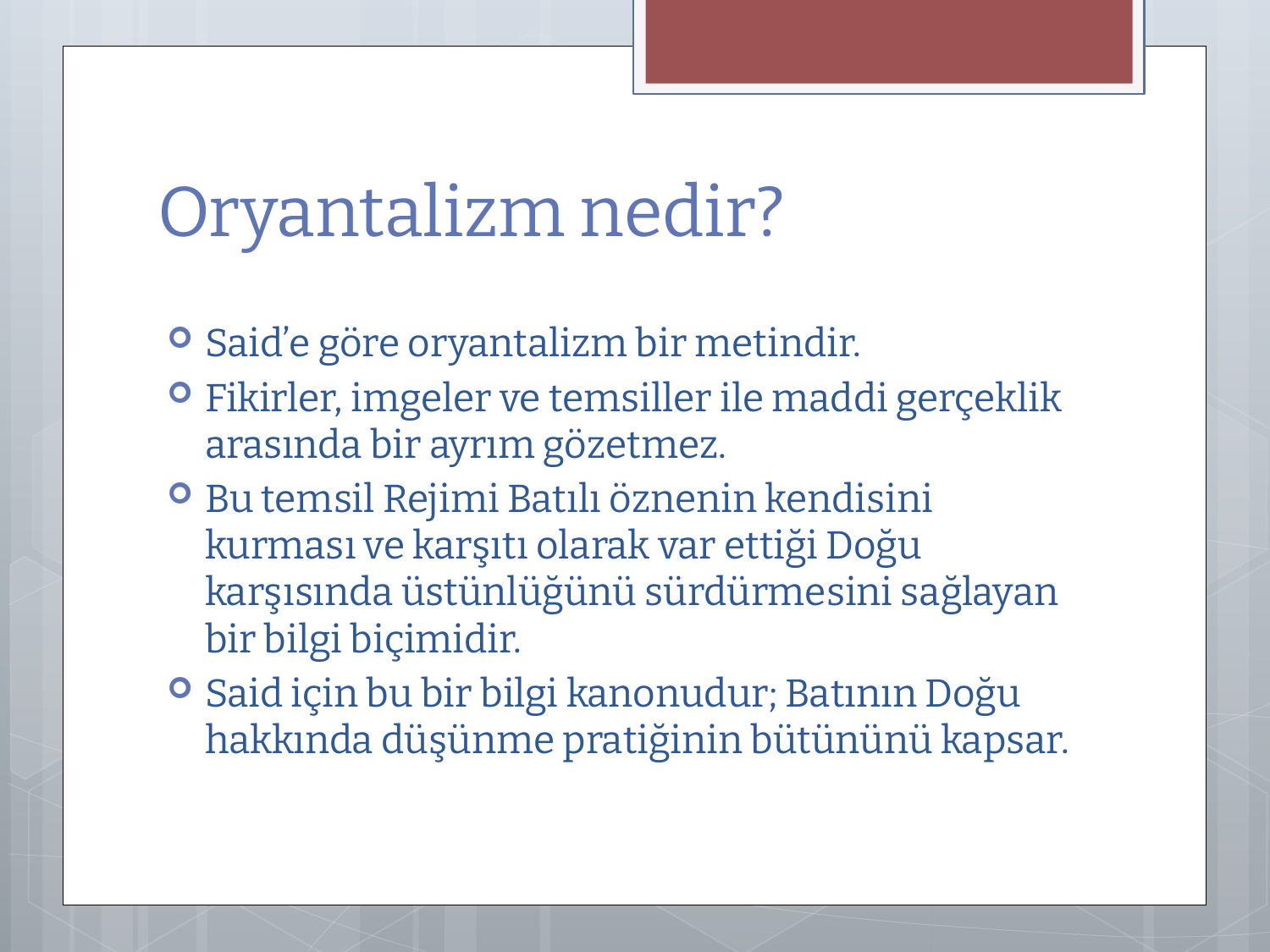

# Oryantalizm nedir?

Said’e göre oryantalizm bir metindir.
Fikirler, imgeler ve temsiller ile maddi gerçeklik arasında bir ayrım gözetmez.
Bu temsil Rejimi Batılı öznenin kendisini kurması ve karşıtı olarak var ettiği Doğu karşısında üstünlüğünü sürdürmesini sağlayan bir bilgi biçimidir.
Said için bu bir bilgi kanonudur; Batının Doğu hakkında düşünme pratiğinin bütününü kapsar.